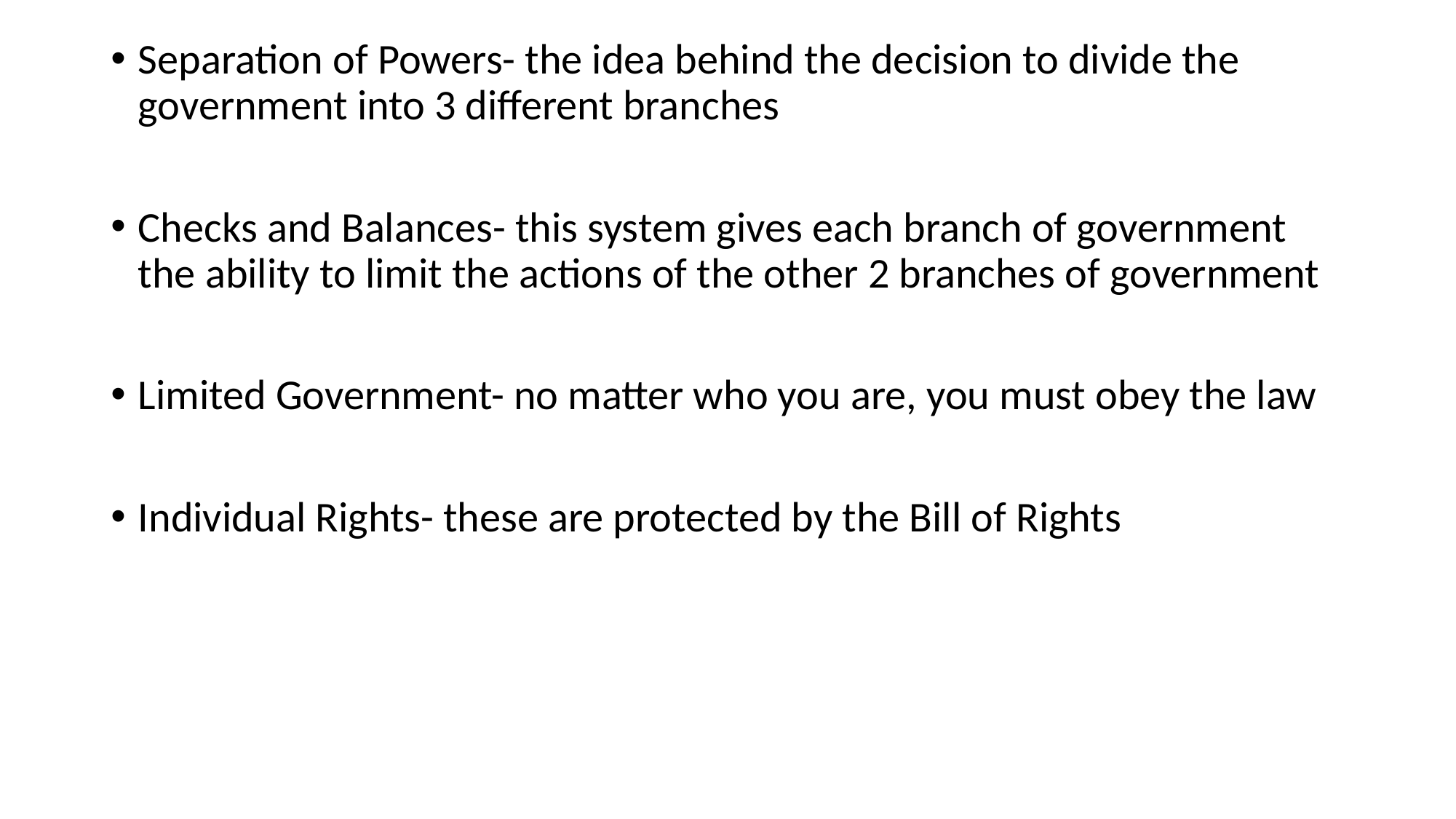

Separation of Powers- the idea behind the decision to divide the government into 3 different branches

Checks and Balances- this system gives each branch of government the ability to limit the actions of the other 2 branches of government

Limited Government- no matter who you are, you must obey the law

Individual Rights- these are protected by the Bill of Rights